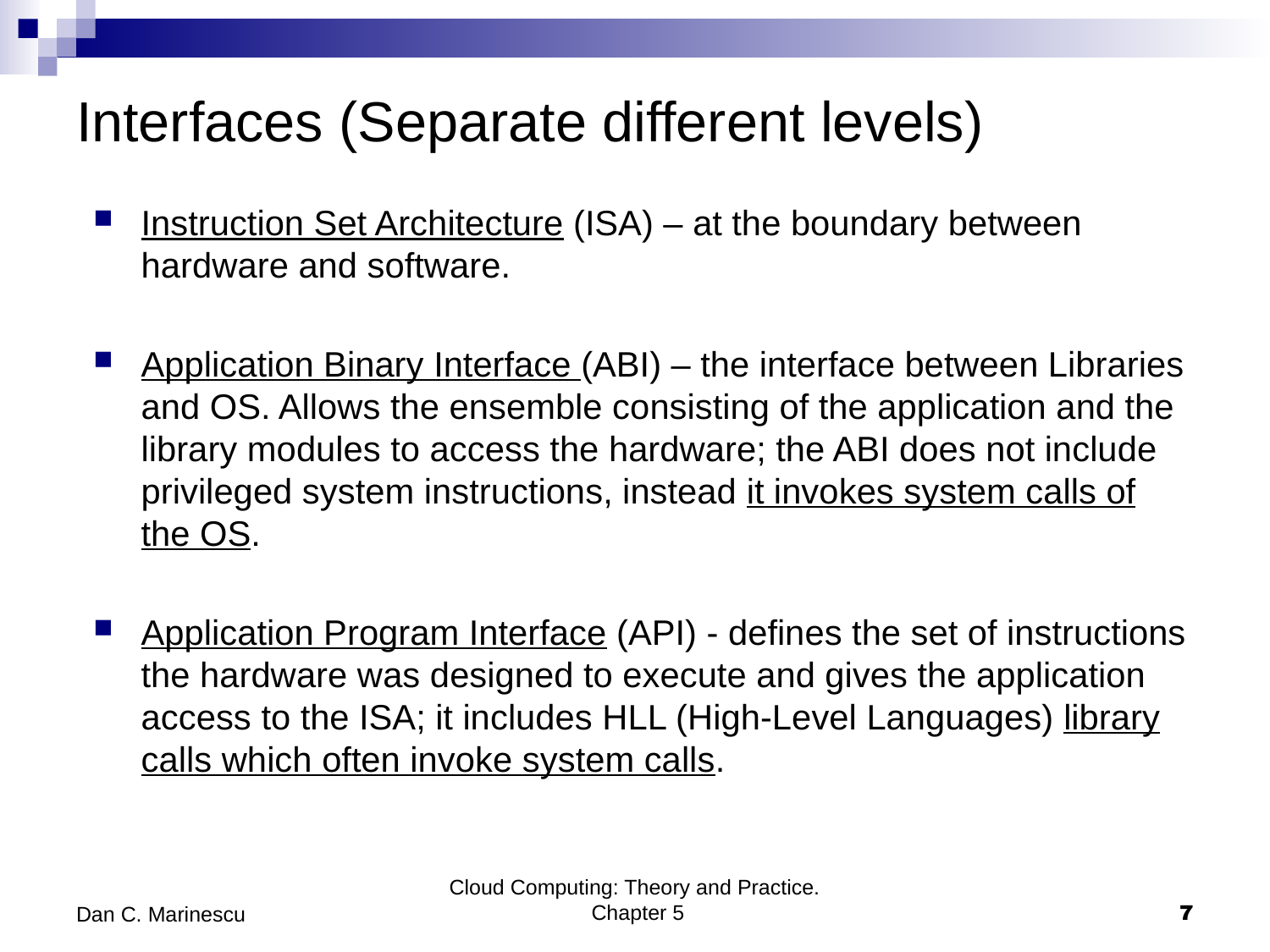

# Interfaces (Separate different levels)
Instruction Set Architecture (ISA) – at the boundary between hardware and software.

Application Binary Interface (ABI) – the interface between Libraries and OS. Allows the ensemble consisting of the application and the library modules to access the hardware; the ABI does not include privileged system instructions, instead it invokes system calls of the OS.

Application Program Interface (API) - defines the set of instructions the hardware was designed to execute and gives the application access to the ISA; it includes HLL (High-Level Languages) library calls which often invoke system calls.

Dan C. Marinescu
Cloud Computing: Theory and Practice.  Chapter 5
7